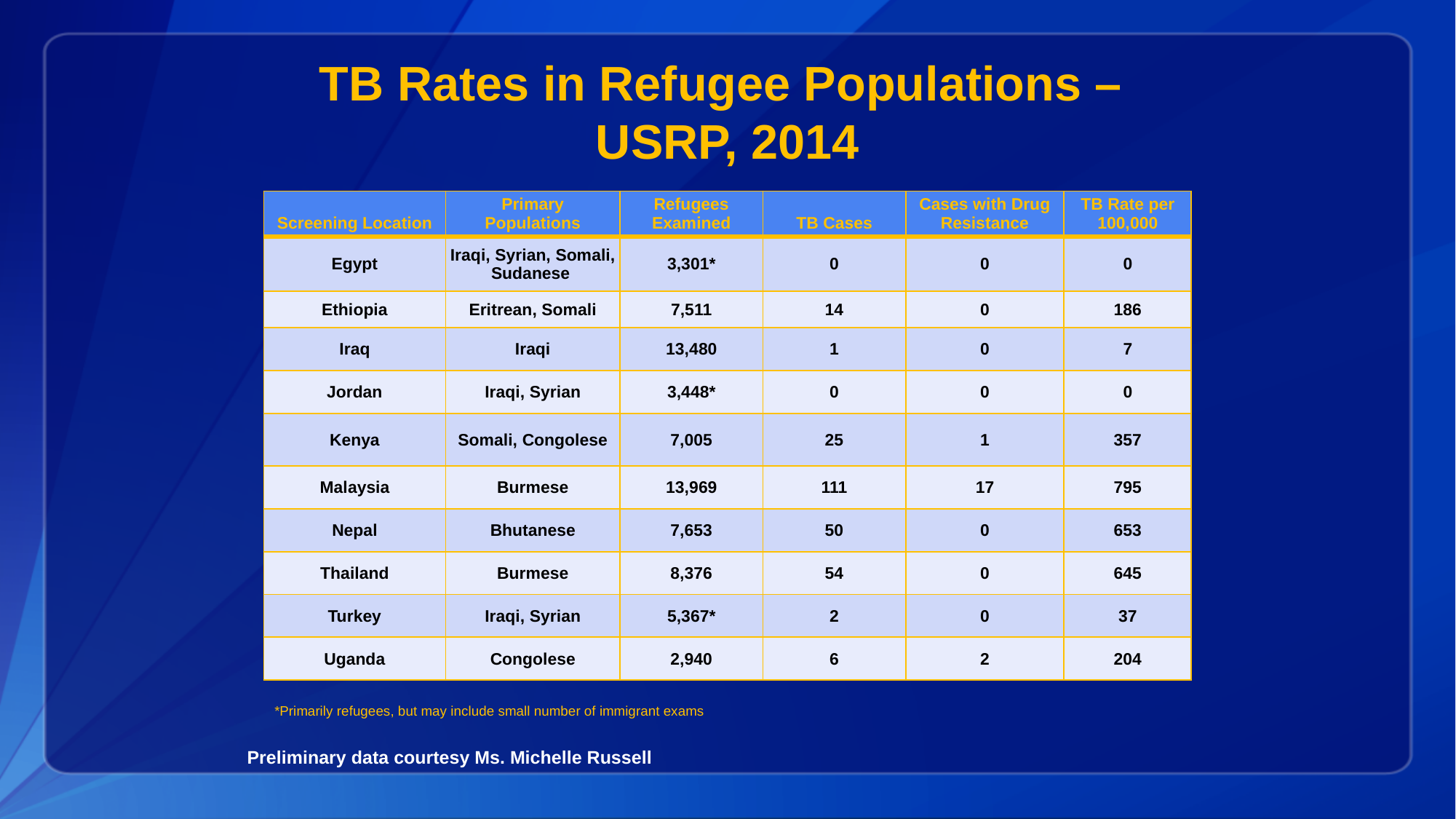

# TB Rates in Refugee Populations – USRP, 2014
| Screening Location | Primary Populations | Refugees Examined | TB Cases | Cases with Drug Resistance | TB Rate per 100,000 |
| --- | --- | --- | --- | --- | --- |
| Egypt | Iraqi, Syrian, Somali, Sudanese | 3,301\* | 0 | 0 | 0 |
| Ethiopia | Eritrean, Somali | 7,511 | 14 | 0 | 186 |
| Iraq | Iraqi | 13,480 | 1 | 0 | 7 |
| Jordan | Iraqi, Syrian | 3,448\* | 0 | 0 | 0 |
| Kenya | Somali, Congolese | 7,005 | 25 | 1 | 357 |
| Malaysia | Burmese | 13,969 | 111 | 17 | 795 |
| Nepal | Bhutanese | 7,653 | 50 | 0 | 653 |
| Thailand | Burmese | 8,376 | 54 | 0 | 645 |
| Turkey | Iraqi, Syrian | 5,367\* | 2 | 0 | 37 |
| Uganda | Congolese | 2,940 | 6 | 2 | 204 |
*Primarily refugees, but may include small number of immigrant exams
Preliminary data courtesy Ms. Michelle Russell